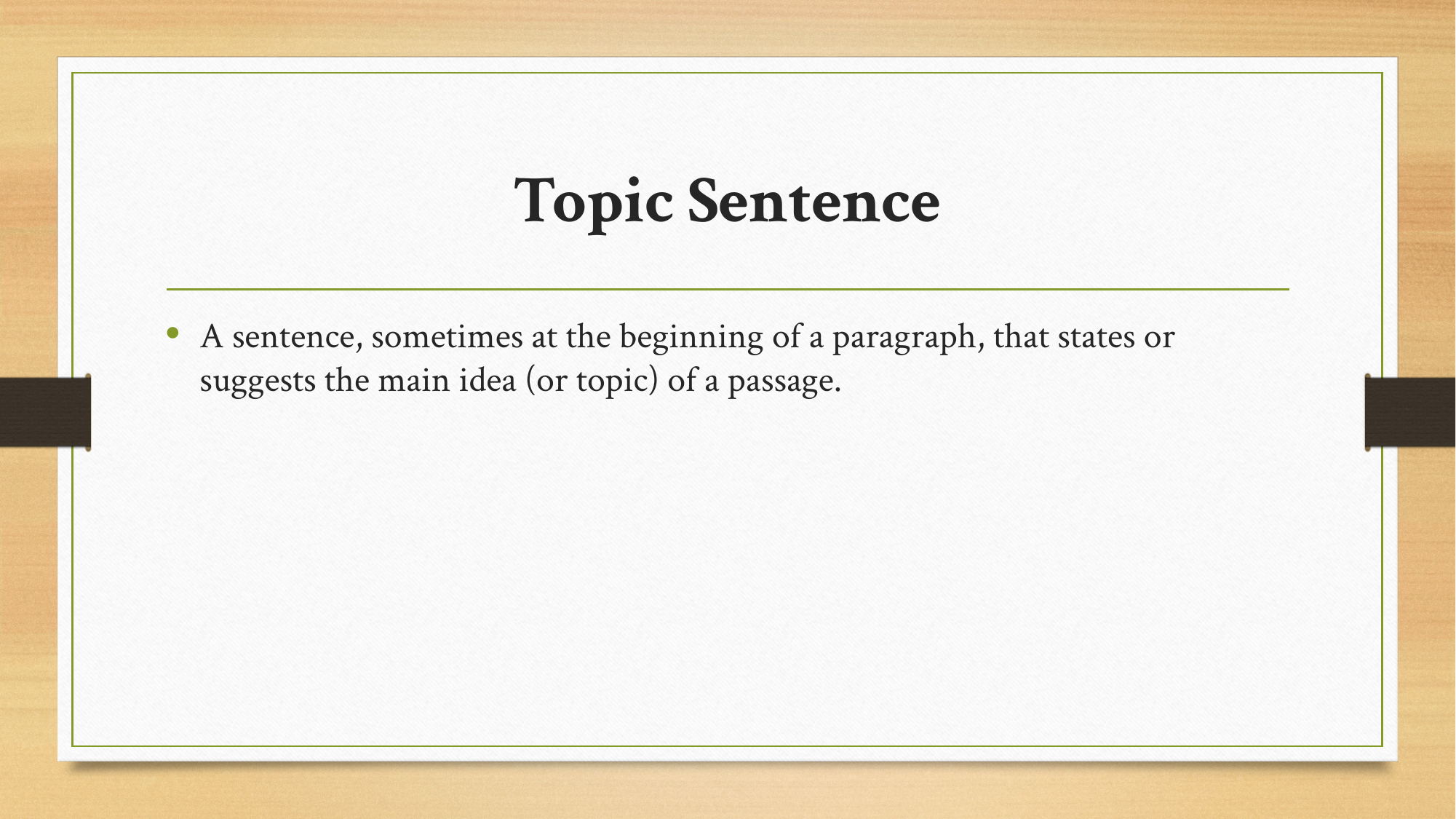

# Topic Sentence
A sentence, sometimes at the beginning of a paragraph, that states or suggests the main idea (or topic) of a passage.